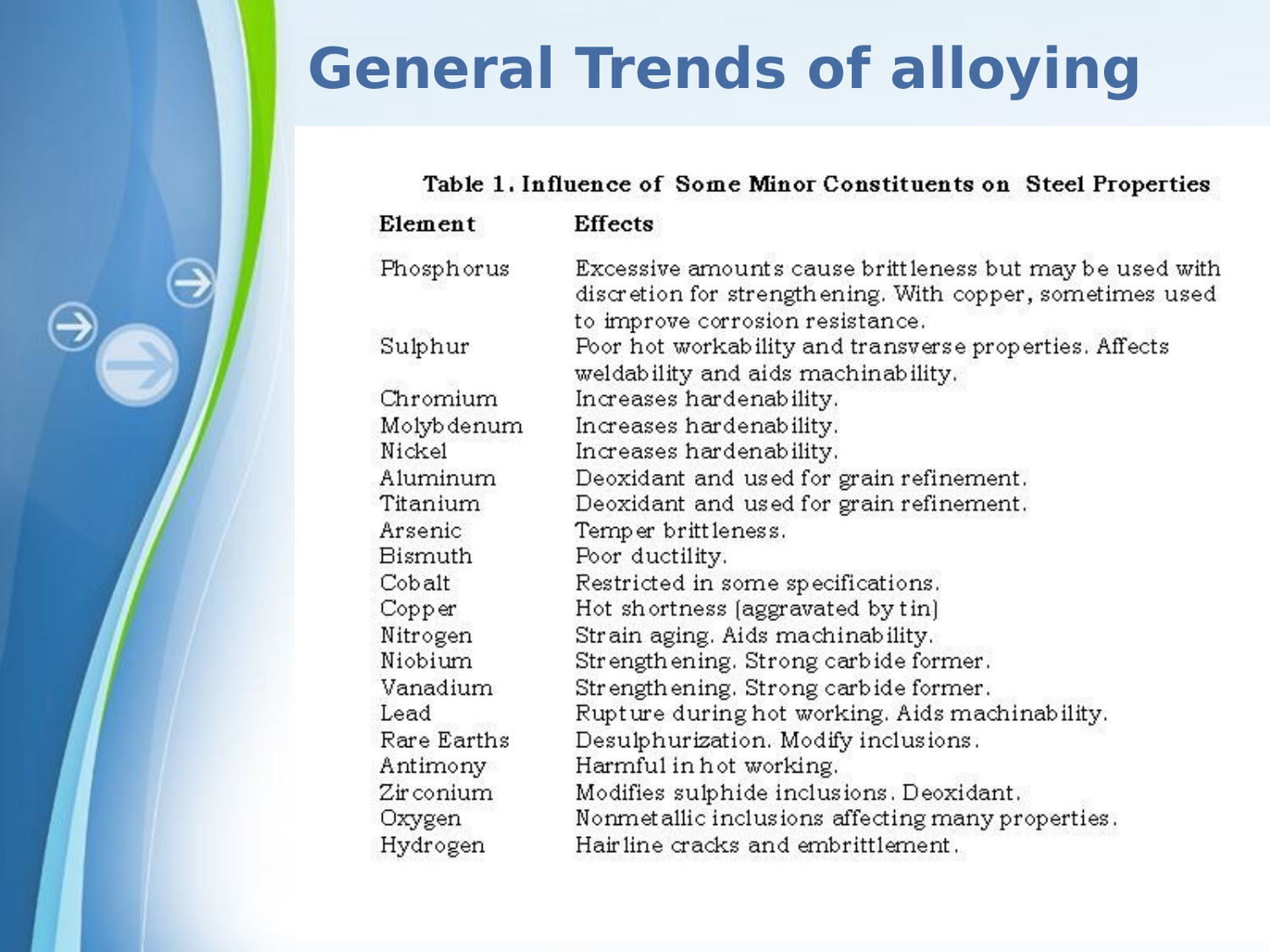

# General Trends of alloying

Powerpoint Templates
Page 12